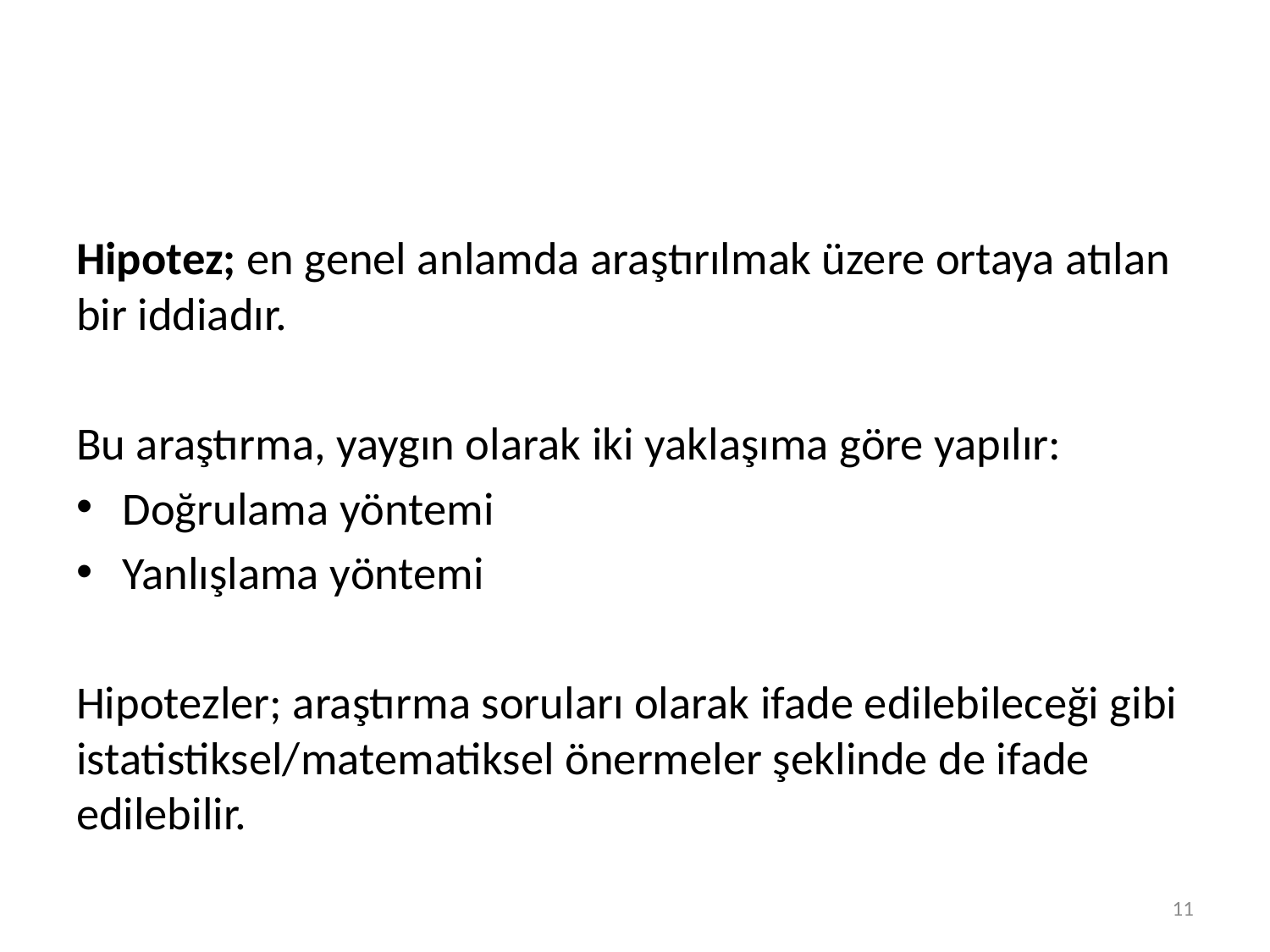

#
Hipotez; en genel anlamda araştırılmak üzere ortaya atılan bir iddiadır.

Bu araştırma, yaygın olarak iki yaklaşıma göre yapılır:
Doğrulama yöntemi
Yanlışlama yöntemi

Hipotezler; araştırma soruları olarak ifade edilebileceği gibi istatistiksel/matematiksel önermeler şeklinde de ifade edilebilir.
11